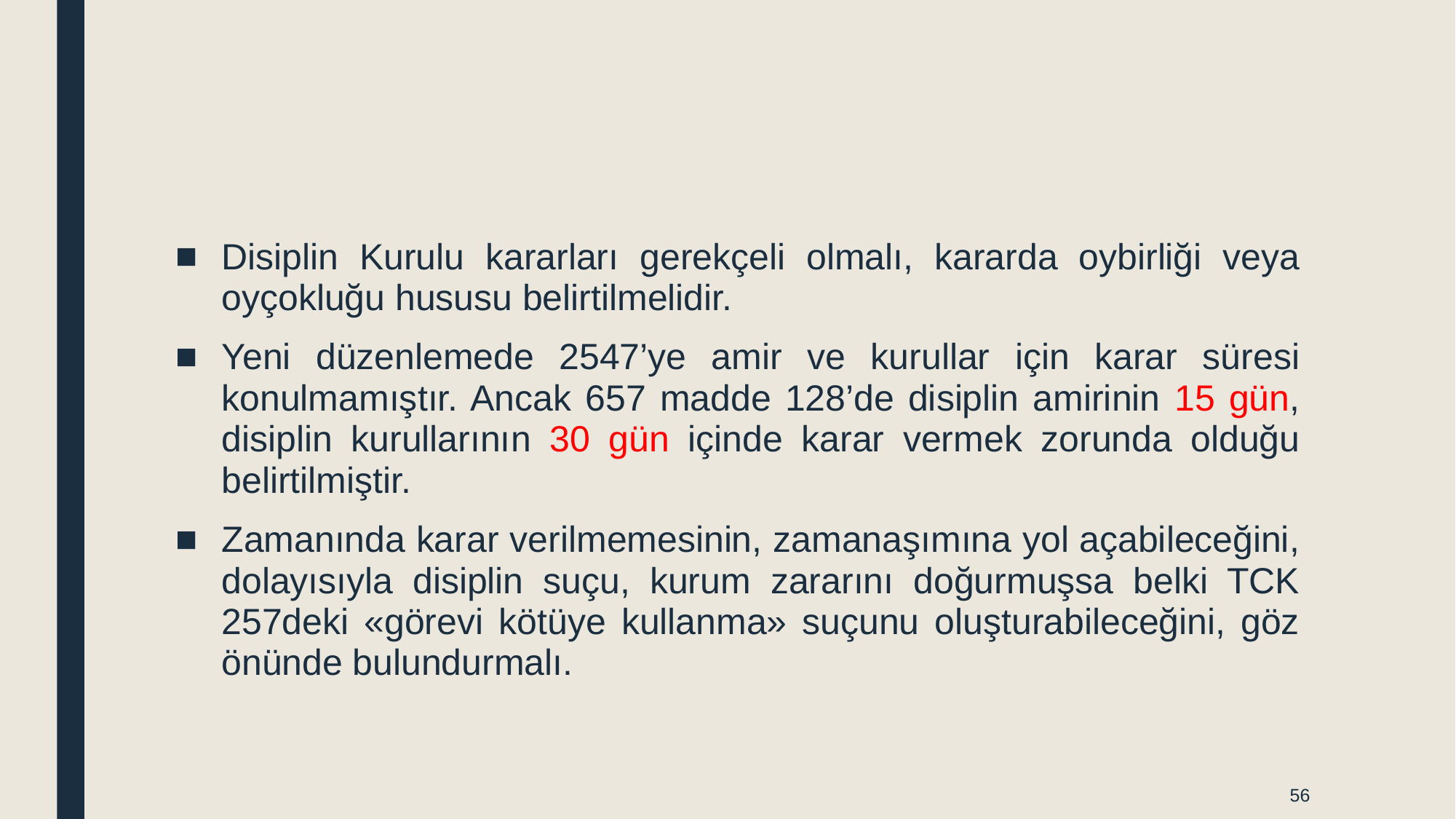

Disiplin Kurulu kararları gerekçeli olmalı, kararda oybirliği veya oyçokluğu hususu belirtilmelidir.
Yeni düzenlemede 2547’ye amir ve kurullar için karar süresi konulmamıştır. Ancak 657 madde 128’de disiplin amirinin 15 gün, disiplin kurullarının 30 gün içinde karar vermek zorunda olduğu belirtilmiştir.
Zamanında karar verilmemesinin, zamanaşımına yol açabileceğini, dolayısıyla disiplin suçu, kurum zararını doğurmuşsa belki TCK 257deki «görevi kötüye kullanma» suçunu oluşturabileceğini, göz önünde bulundurmalı.
56